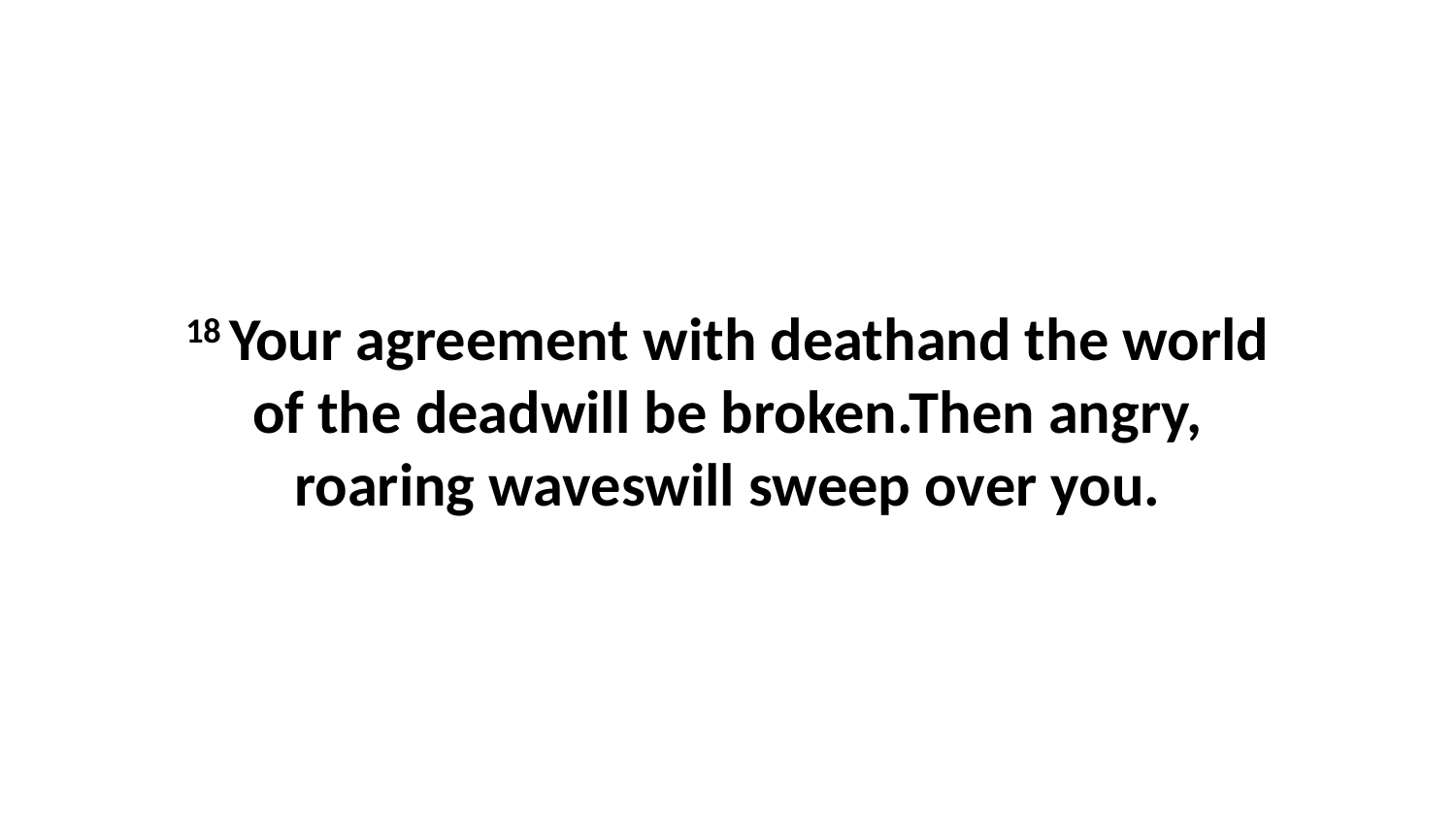

18 Your agreement with deathand the world of the deadwill be broken.Then angry, roaring waveswill sweep over you.